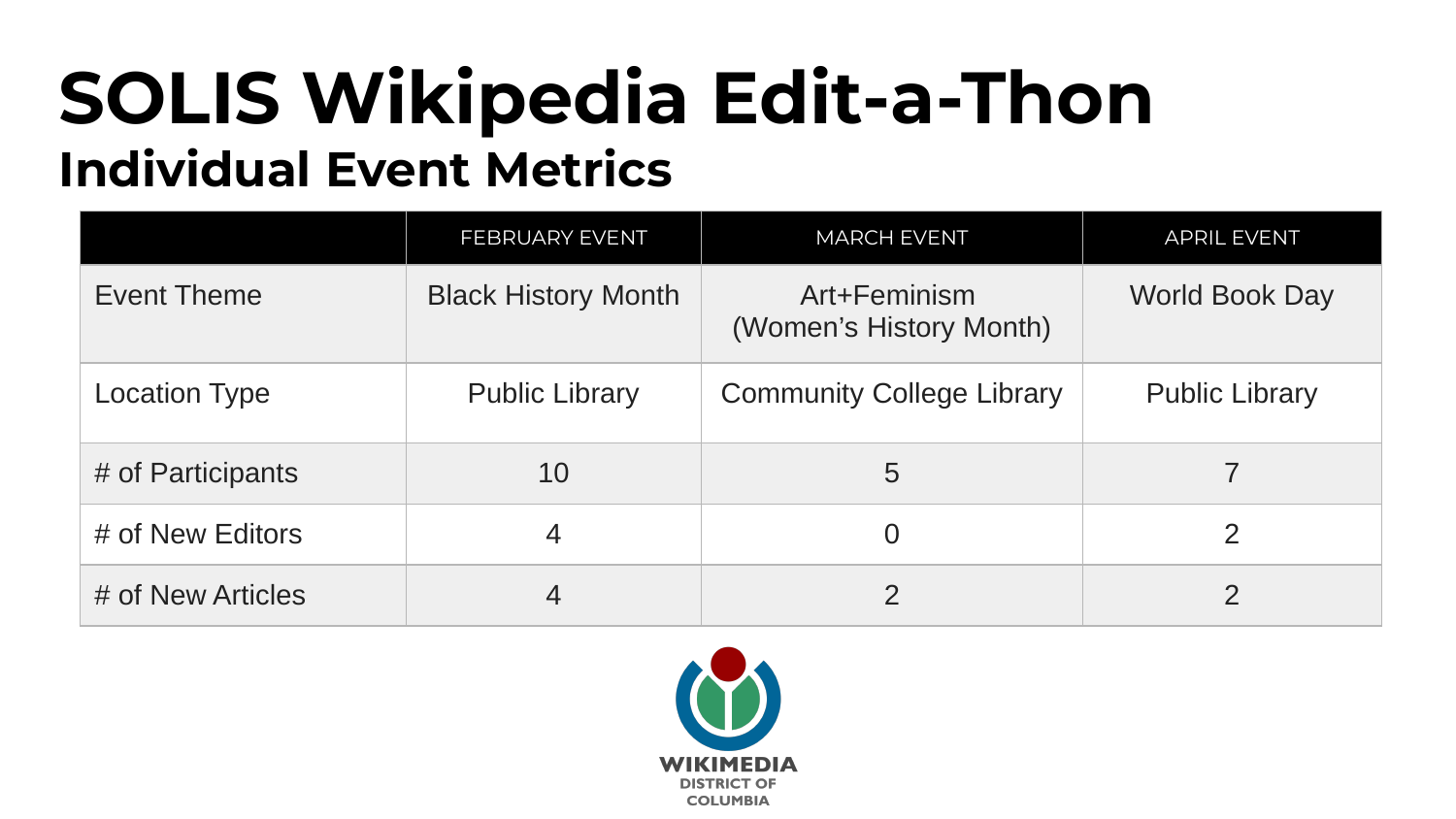

# SOLIS Wikipedia Edit-a-Thon Individual Event Metrics
|  | FEBRUARY EVENT | MARCH EVENT | APRIL EVENT |
| --- | --- | --- | --- |
| Event Theme | Black History Month | Art+Feminism (Women’s History Month) | World Book Day |
| Location Type | Public Library | Community College Library | Public Library |
| # of Participants | 10 | 5 | 7 |
| # of New Editors | 4 | 0 | 2 |
| # of New Articles | 4 | 2 | 2 |